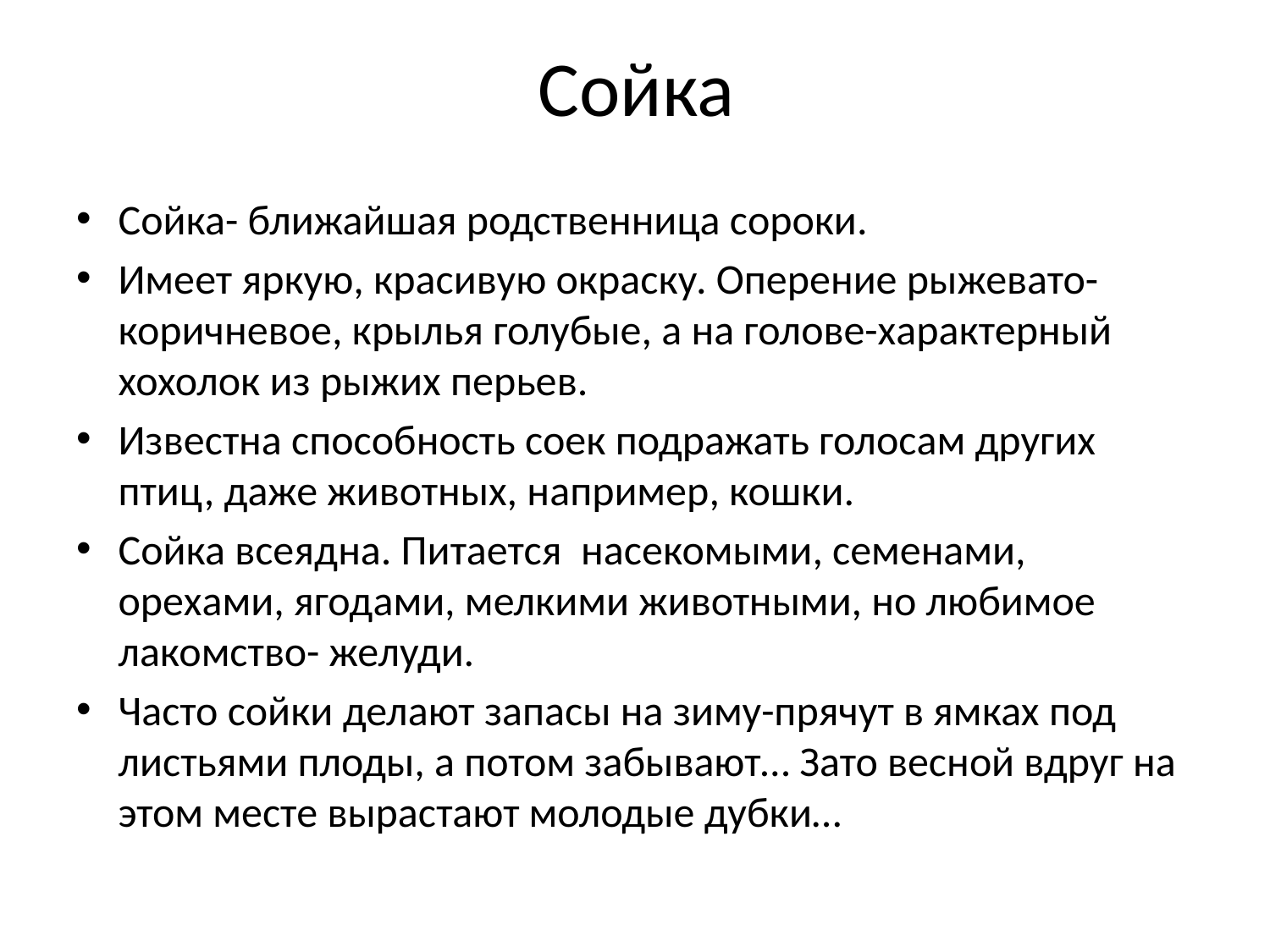

# Сойка
Сойка- ближайшая родственница сороки.
Имеет яркую, красивую окраску. Оперение рыжевато-коричневое, крылья голубые, а на голове-характерный хохолок из рыжих перьев.
Известна способность соек подражать голосам других птиц, даже животных, например, кошки.
Сойка всеядна. Питается  насекомыми, семенами, орехами, ягодами, мелкими животными, но любимое лакомство- желуди.
Часто сойки делают запасы на зиму-прячут в ямках под листьями плоды, а потом забывают… Зато весной вдруг на этом месте вырастают молодые дубки…